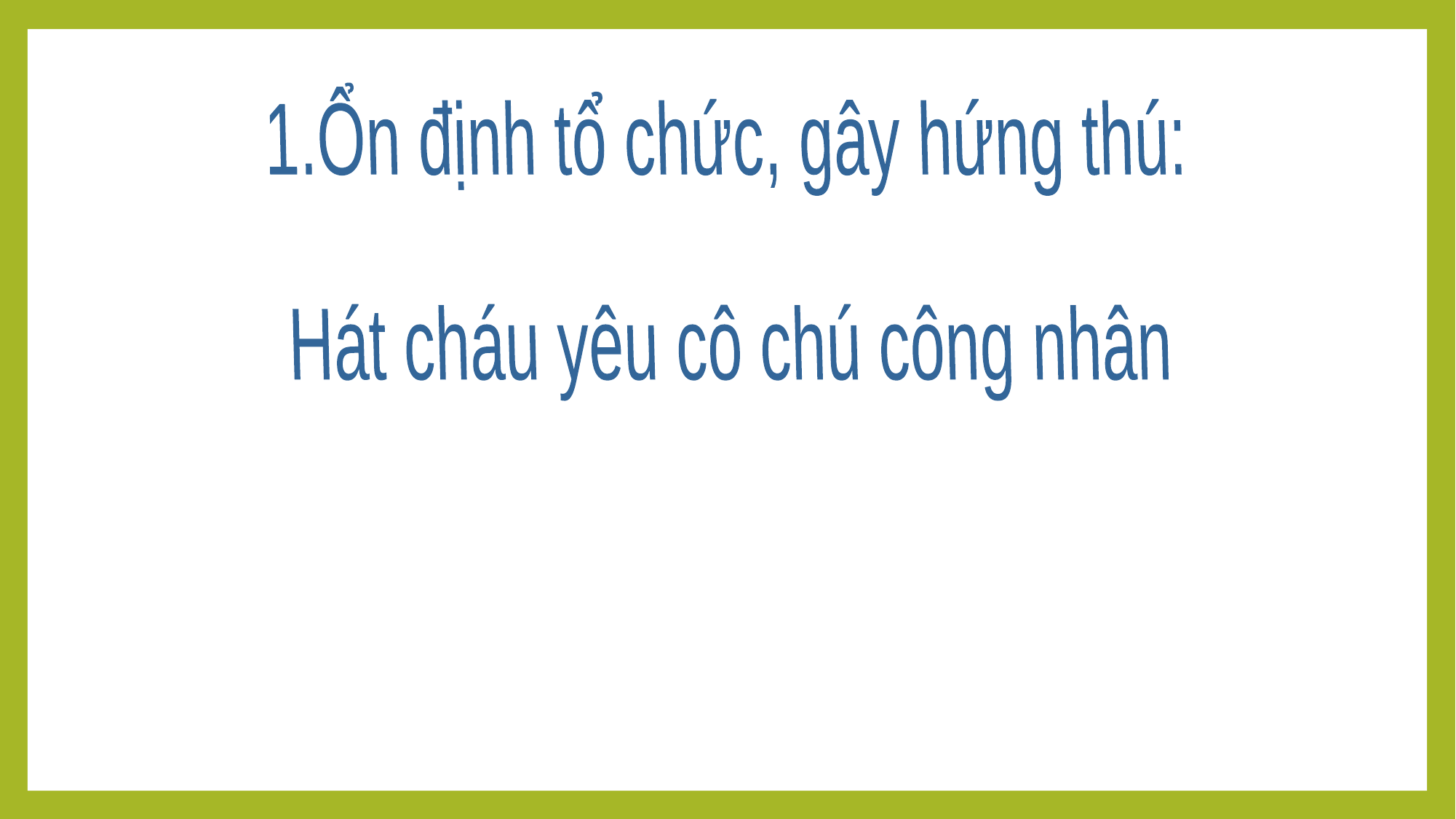

1.Ổn định tổ chức, gây hứng thú:

Hát cháu yêu cô chú công nhân